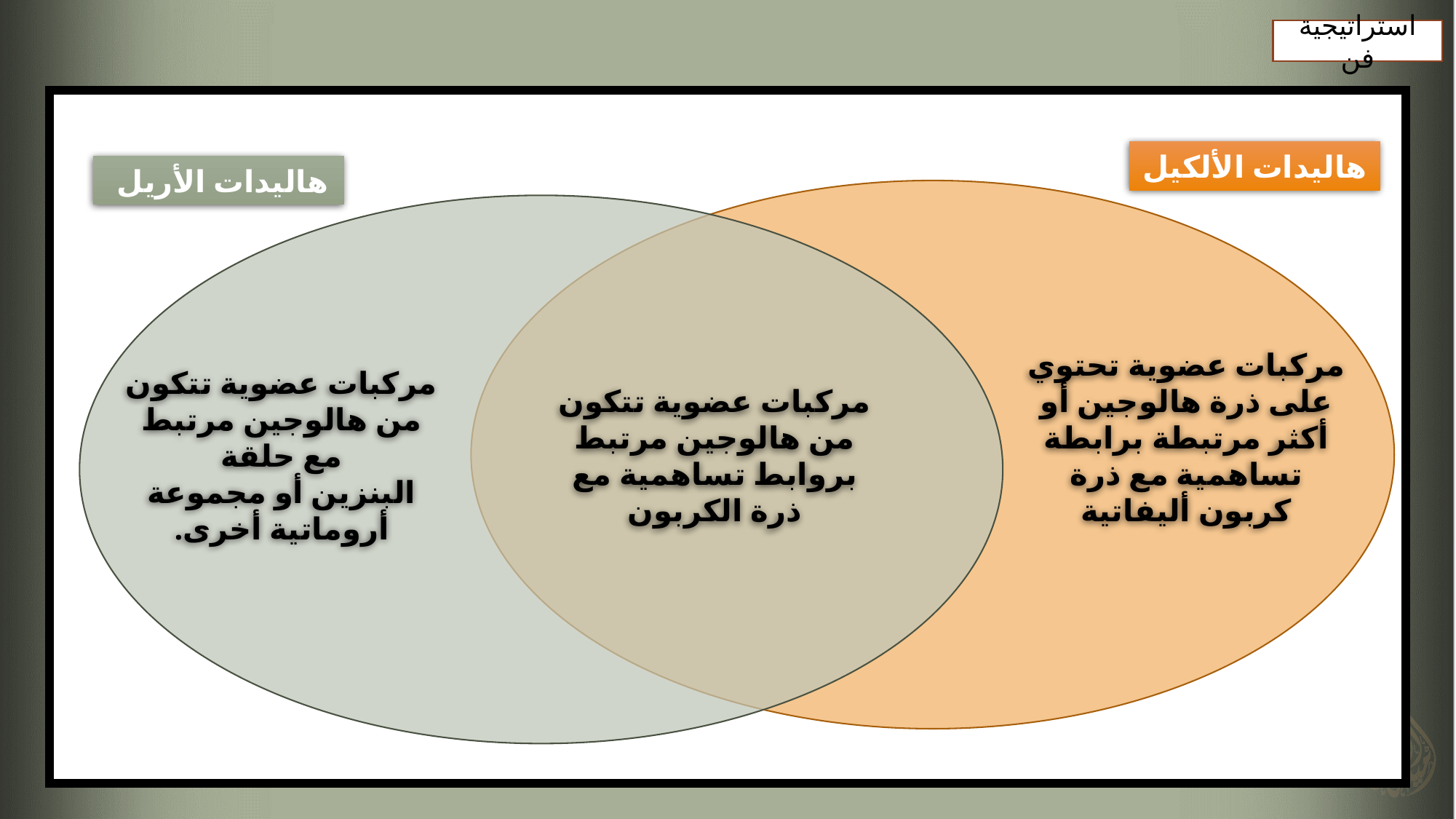

استراتيجية فن

هاليدات الألكيل
هاليدات الأريل

مركبات عضوية تحتوي على ذرة هالوجين أو أكثر مرتبطة برابطة تساهمية مع ذرة كربون أليفاتية
مركبات عضوية تتكون من هالوجين مرتبط مع حلقة
البنزين أو مجموعة أروماتية أخرى.
مركبات عضوية تتكون من هالوجين مرتبط بروابط تساهمية مع ذرة الكربون